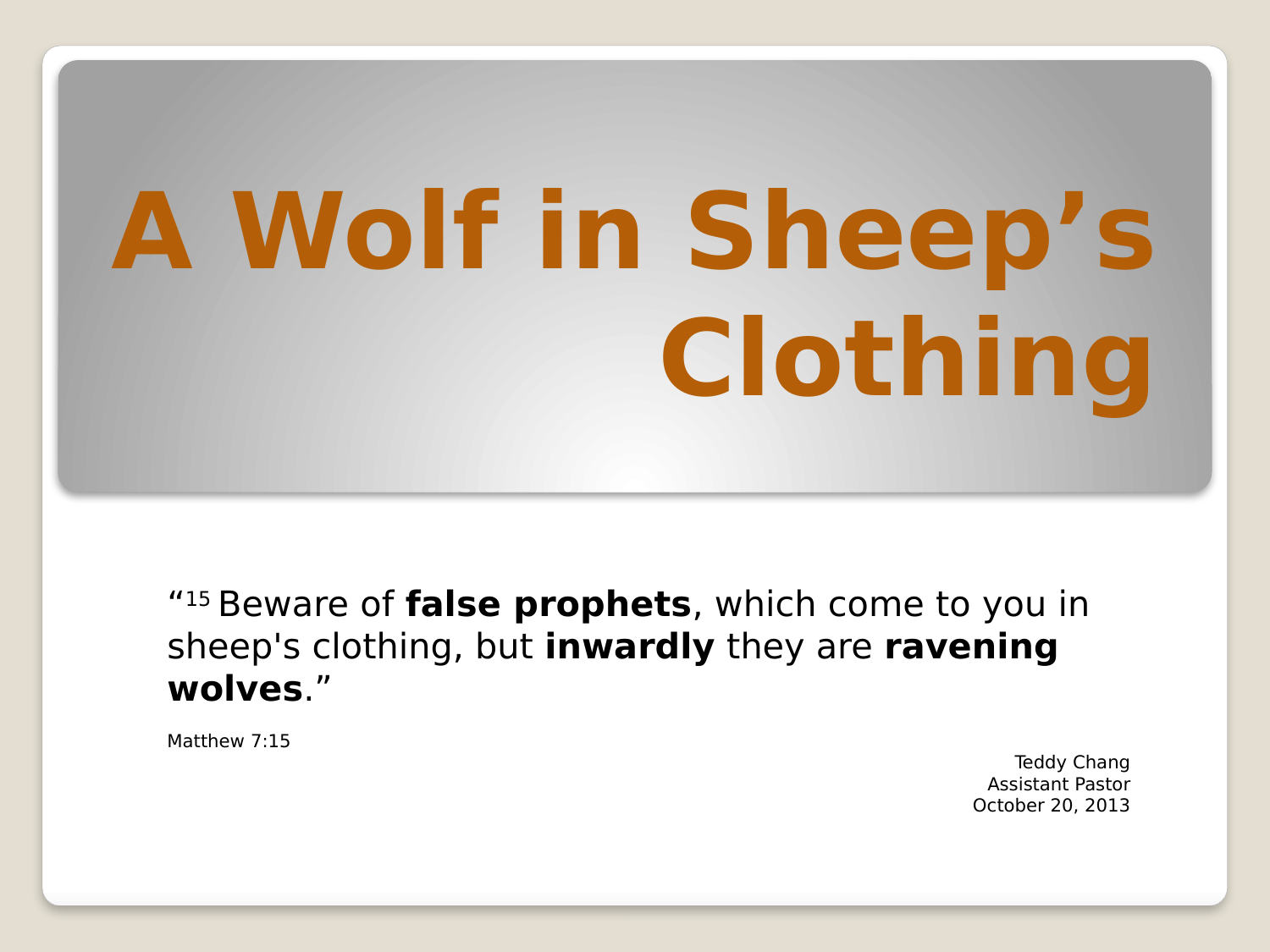

# A Wolf in Sheep’s Clothing
“15 Beware of false prophets, which come to you in sheep's clothing, but inwardly they are ravening wolves.”

Matthew 7:15
Teddy Chang
Assistant Pastor
October 20, 2013